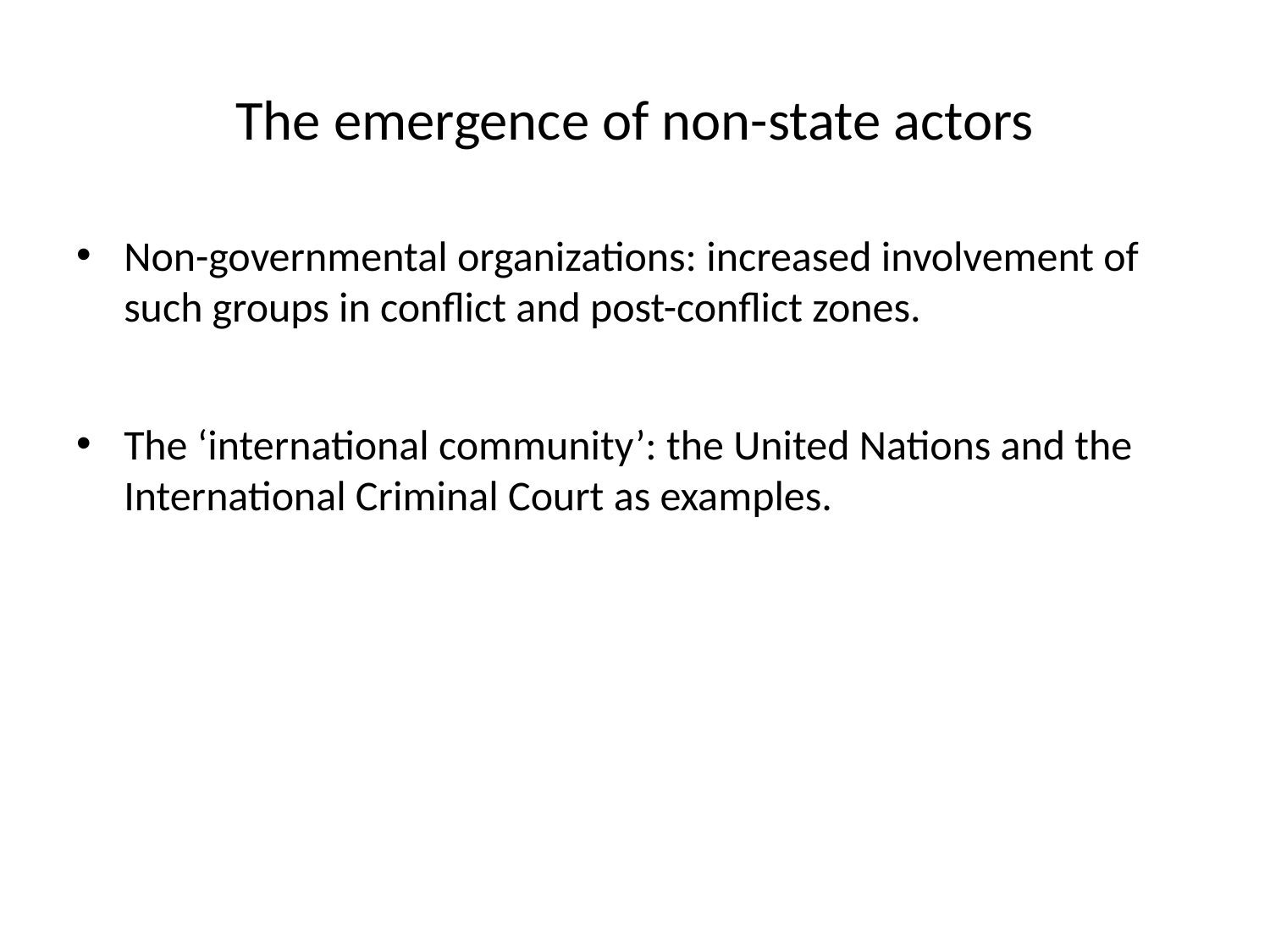

# The emergence of non-state actors
Non-governmental organizations: increased involvement of such groups in conflict and post-conflict zones.

The ‘international community’: the United Nations and the International Criminal Court as examples.